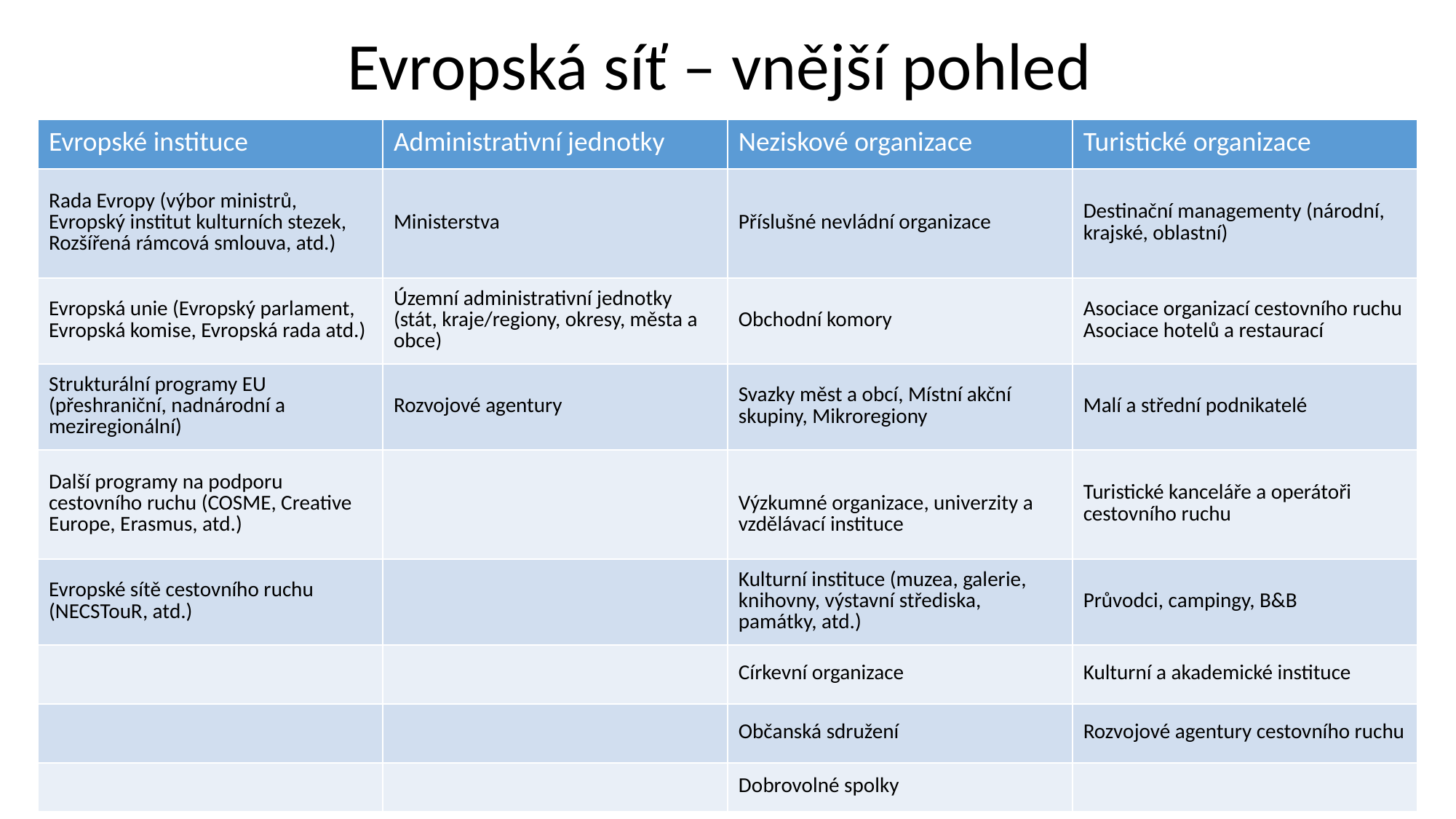

# Evropská síť – vnější pohled
| Evropské instituce | Administrativní jednotky | Neziskové organizace | Turistické organizace |
| --- | --- | --- | --- |
| Rada Evropy (výbor ministrů, Evropský institut kulturních stezek, Rozšířená rámcová smlouva, atd.) | Ministerstva | Příslušné nevládní organizace | Destinační managementy (národní, krajské, oblastní) |
| Evropská unie (Evropský parlament, Evropská komise, Evropská rada atd.) | Územní administrativní jednotky (stát, kraje/regiony, okresy, města a obce) | Obchodní komory | Asociace organizací cestovního ruchu Asociace hotelů a restaurací |
| Strukturální programy EU (přeshraniční, nadnárodní a meziregionální) | Rozvojové agentury | Svazky měst a obcí, Místní akční skupiny, Mikroregiony | Malí a střední podnikatelé |
| Další programy na podporu cestovního ruchu (COSME, Creative Europe, Erasmus, atd.) |  | Výzkumné organizace, univerzity a vzdělávací instituce | Turistické kanceláře a operátoři cestovního ruchu |
| Evropské sítě cestovního ruchu (NECSTouR, atd.) |  | Kulturní instituce (muzea, galerie, knihovny, výstavní střediska, památky, atd.) | Průvodci, campingy, B&B |
|  |  | Církevní organizace | Kulturní a akademické instituce |
|  |  | Občanská sdružení | Rozvojové agentury cestovního ruchu |
|  |  | Dobrovolné spolky |  |